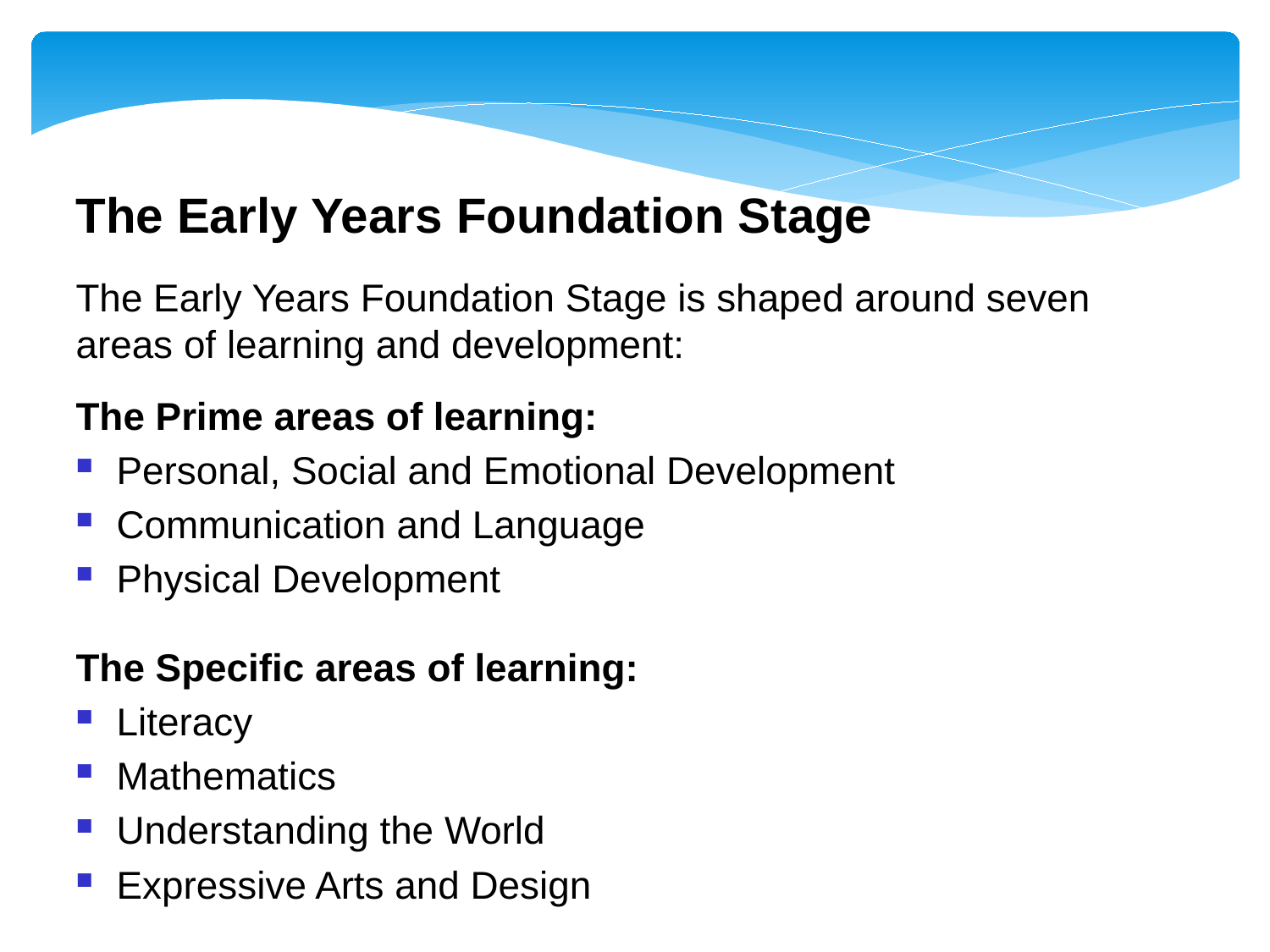

The Early Years Foundation Stage

The Early Years Foundation Stage is shaped around seven areas of learning and development:

The Prime areas of learning:
 Personal, Social and Emotional Development
 Communication and Language
 Physical Development

The Specific areas of learning:
 Literacy
 Mathematics
 Understanding the World
 Expressive Arts and Design